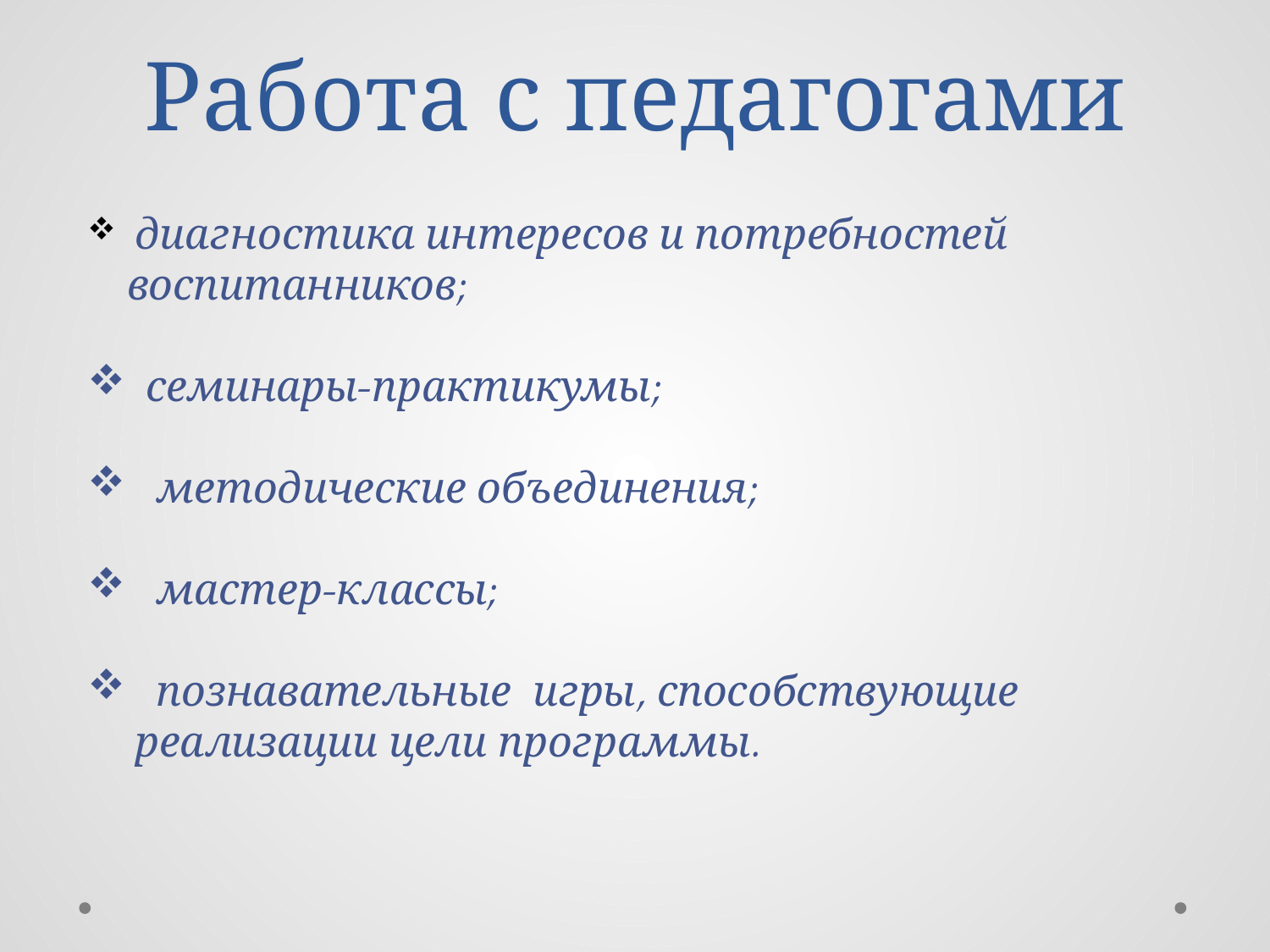

# Работа с педагогами
 диагностика интересов и потребностей воспитанников;

 семинары-практикумы;

  методические объединения;

  мастер-классы;

  познавательные  игры, способствующие реализации цели программы.